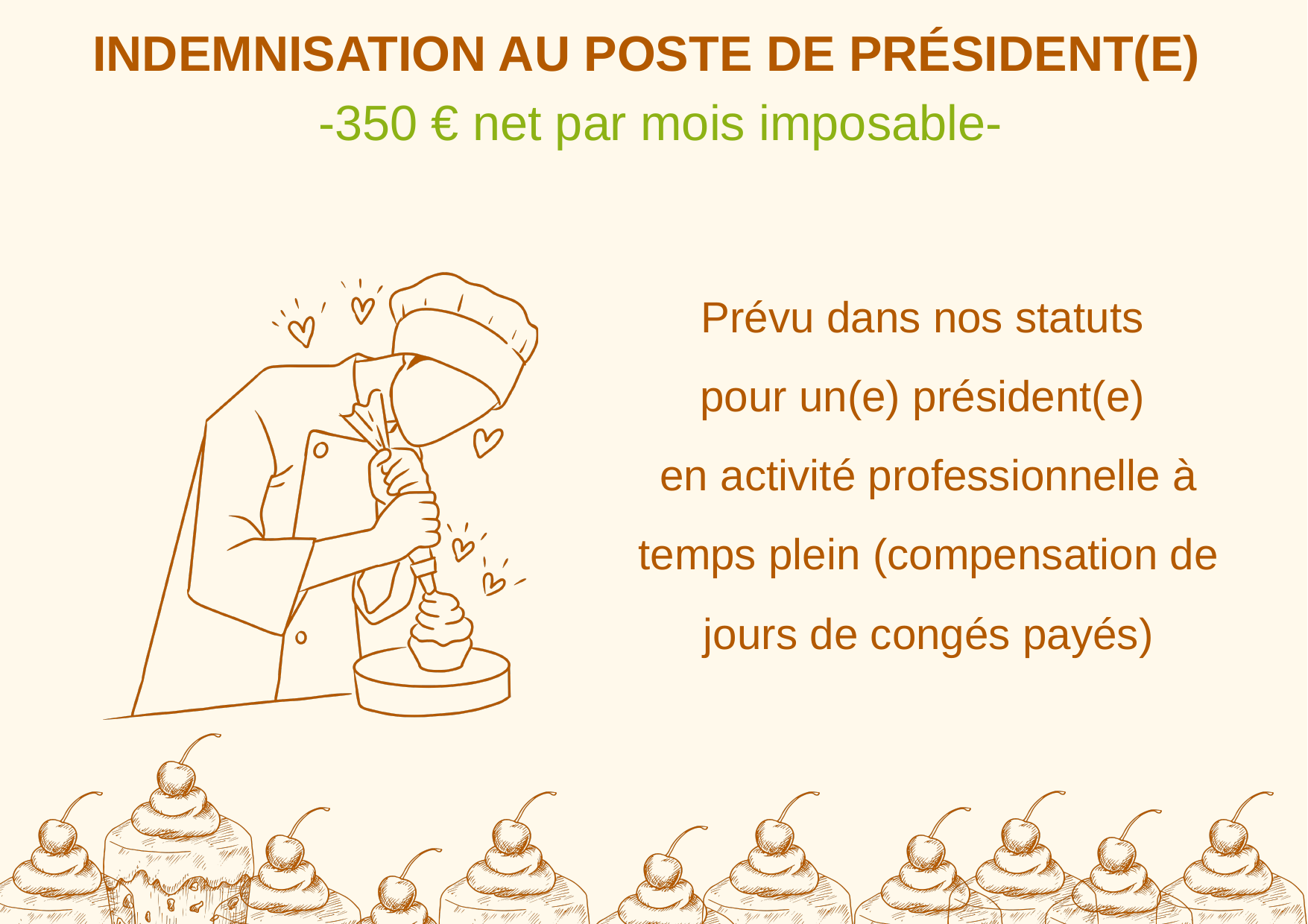

INDEMNISATION AU POSTE DE PRÉSIDENT(E)
 -350 € net par mois imposable-
Prévu dans nos statuts
pour un(e) président(e)
en activité professionnelle à temps plein (compensation de jours de congés payés)